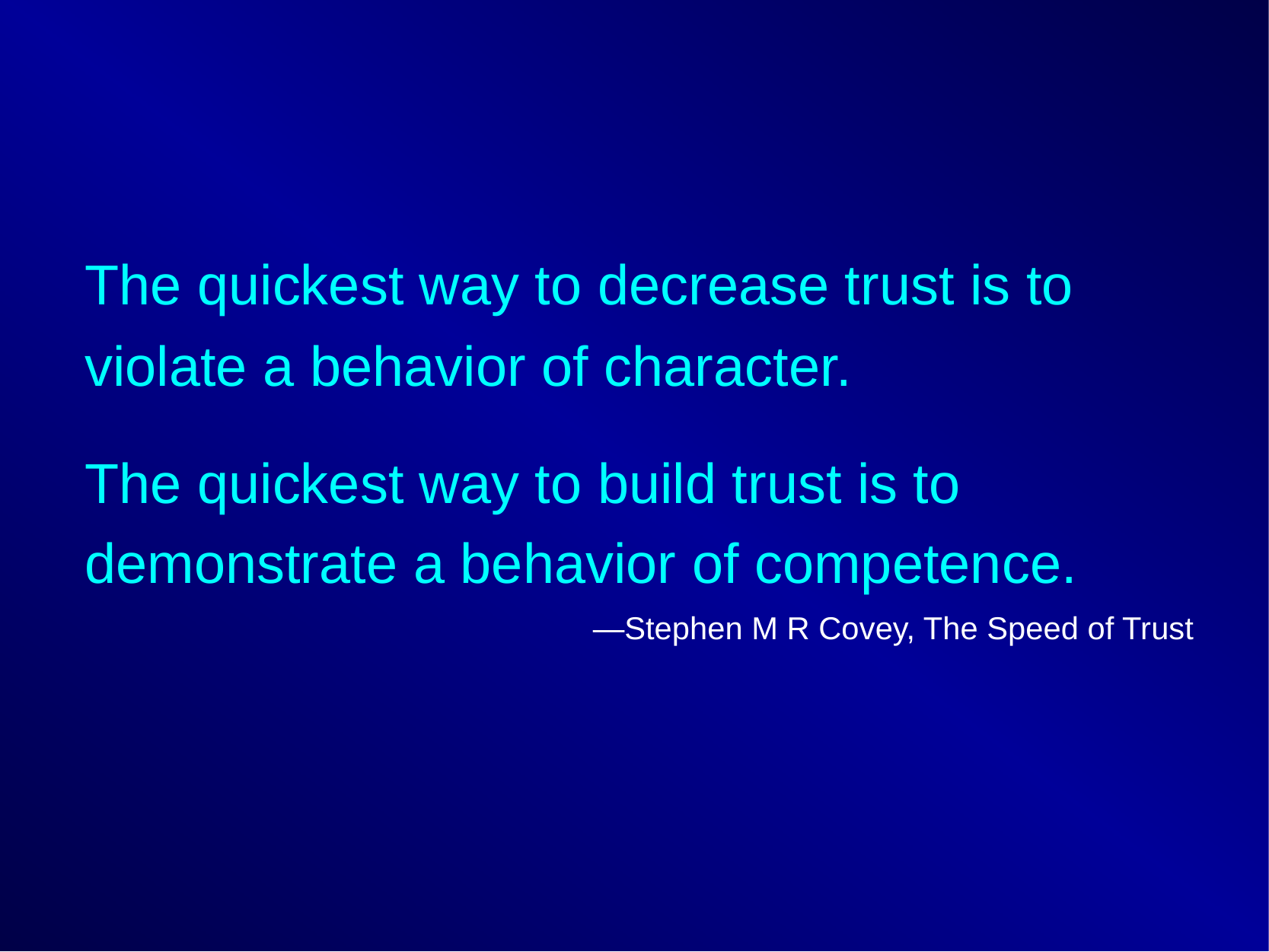

The quickest way to decrease trust is to violate a behavior of character.

The quickest way to build trust is to demonstrate a behavior of competence.
—Stephen M R Covey, The Speed of Trust